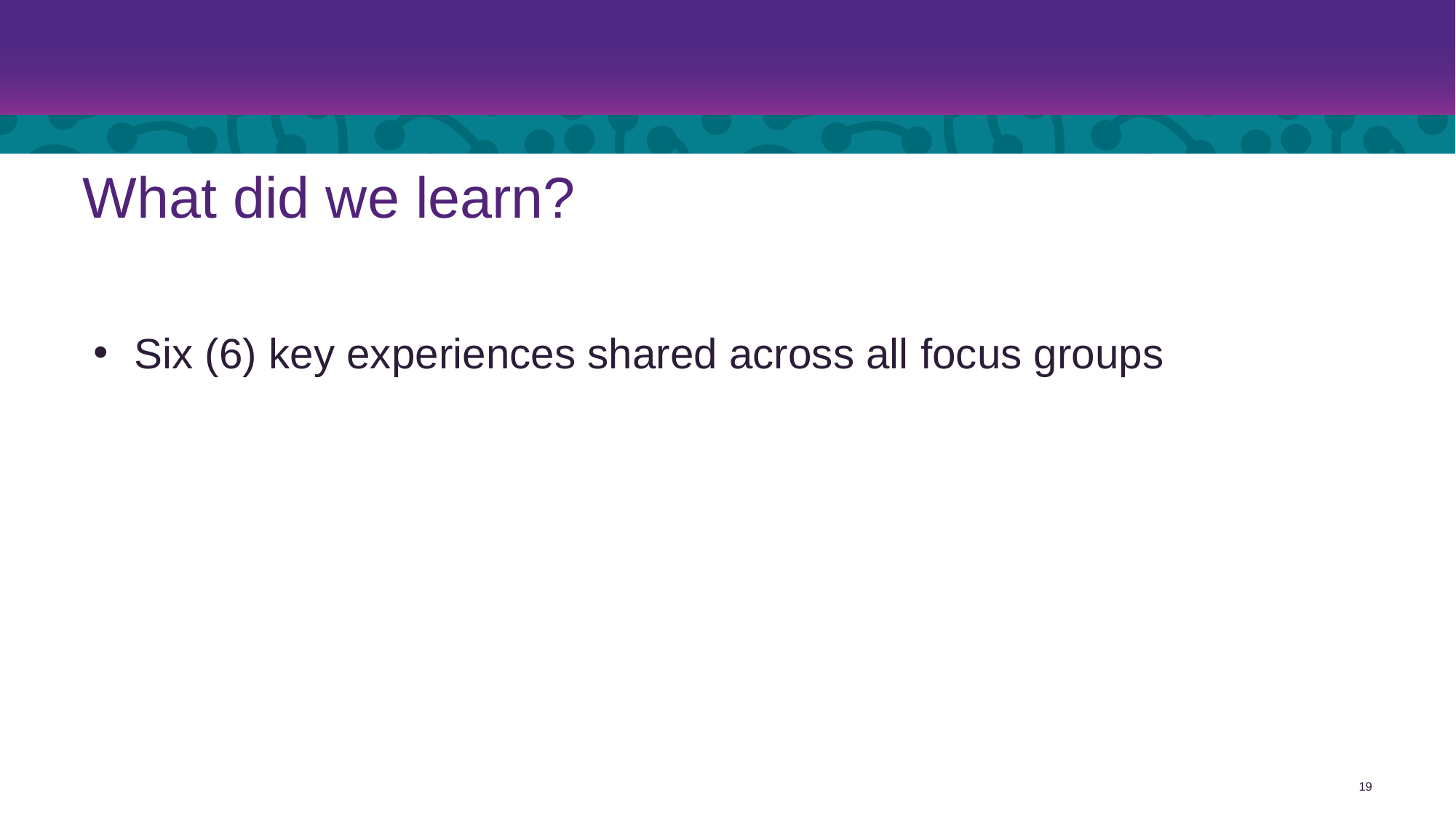

# What did we learn?
Six (6) key experiences shared across all focus groups

19